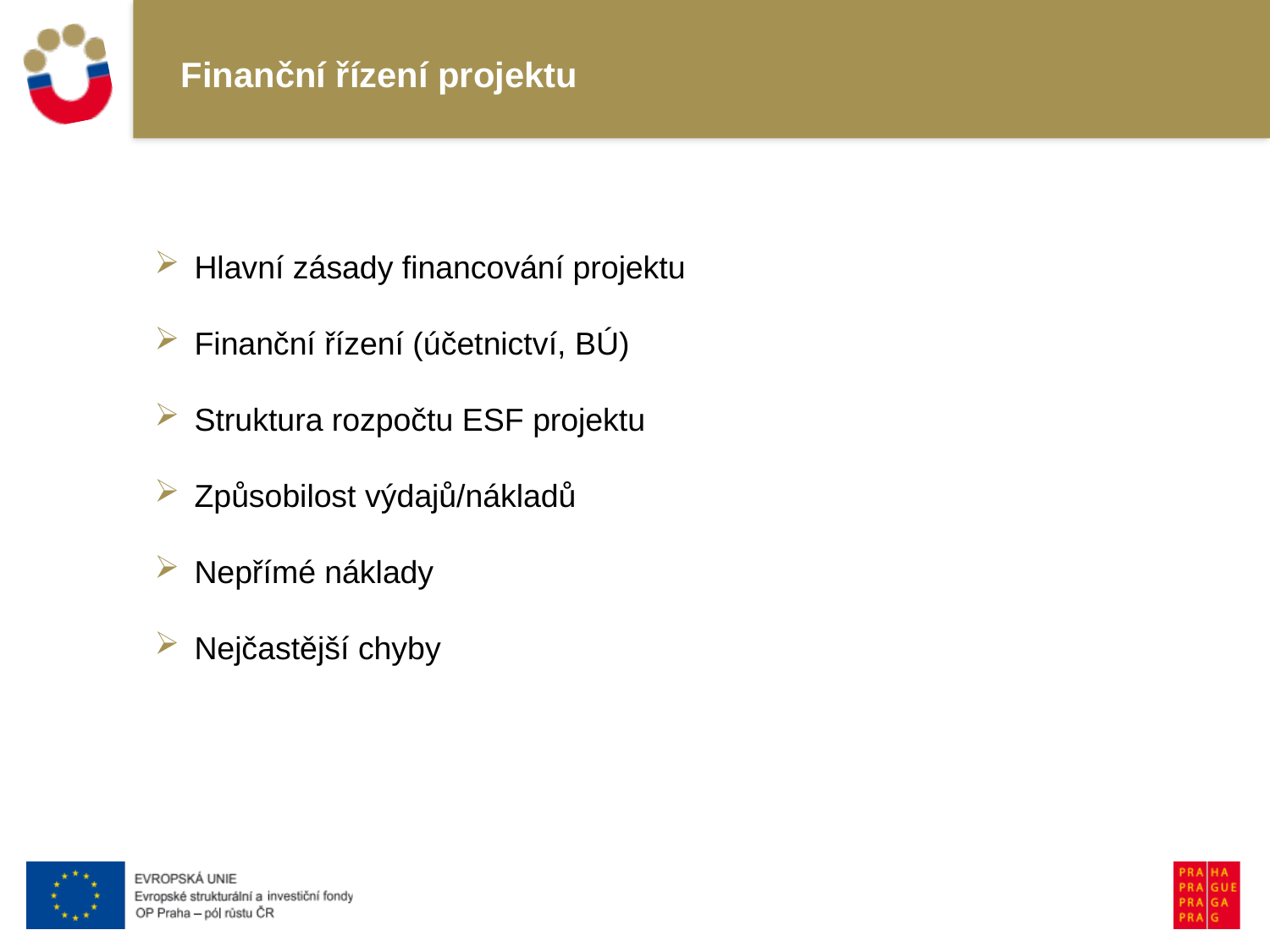

# Finanční řízení projektu

Hlavní zásady financování projektu
Finanční řízení (účetnictví, BÚ)
Struktura rozpočtu ESF projektu
Způsobilost výdajů/nákladů
Nepřímé náklady
Nejčastější chyby